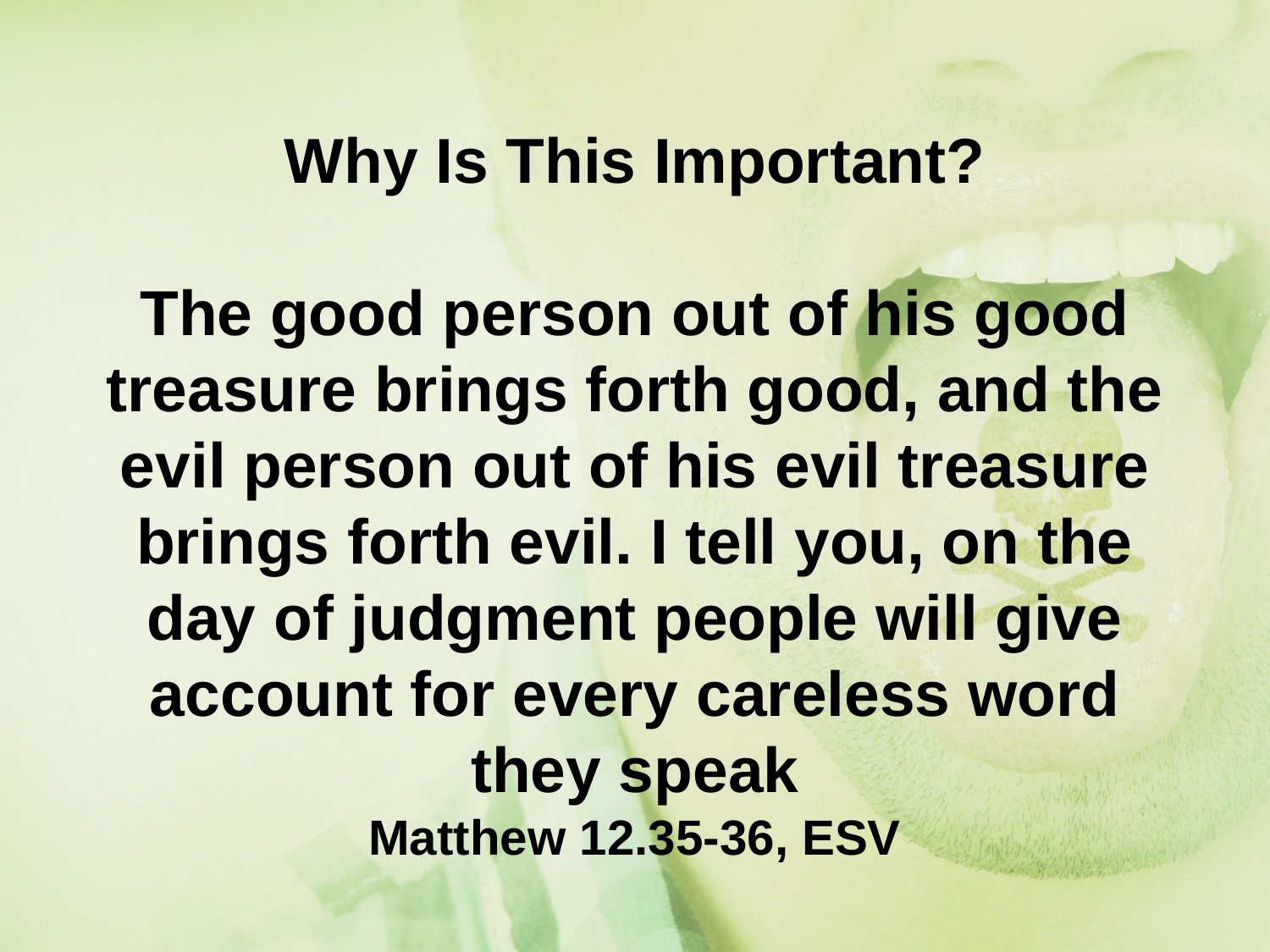

Why Is This Important?

The good person out of his good treasure brings forth good, and the evil person out of his evil treasure brings forth evil. I tell you, on the day of judgment people will give account for every careless word they speak
Matthew 12.35-36, ESV